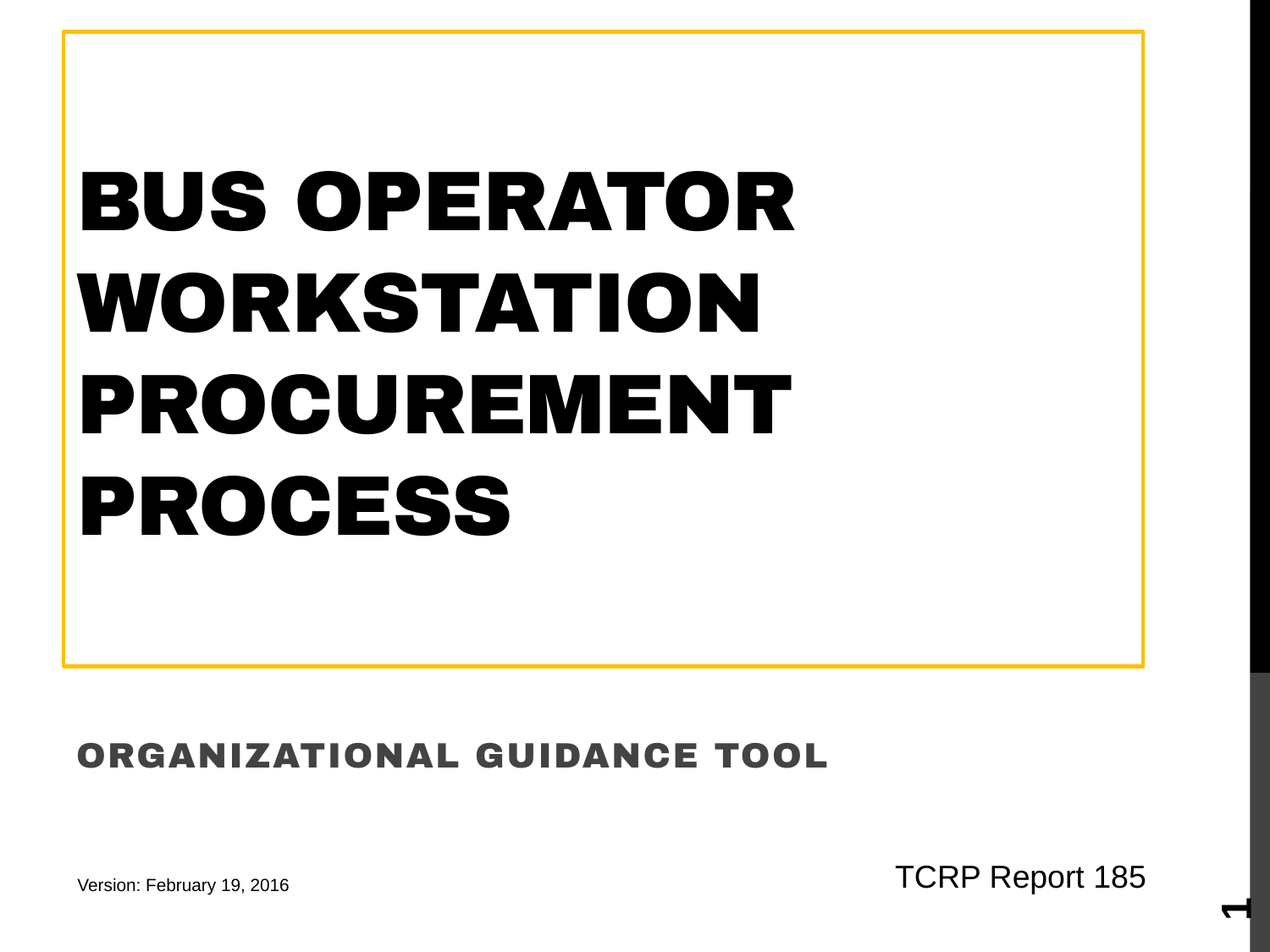

# Bus Operator Workstation Procurement Process

Organizational guidance Tool
1
TCRP Report 185
Version: February 19, 2016